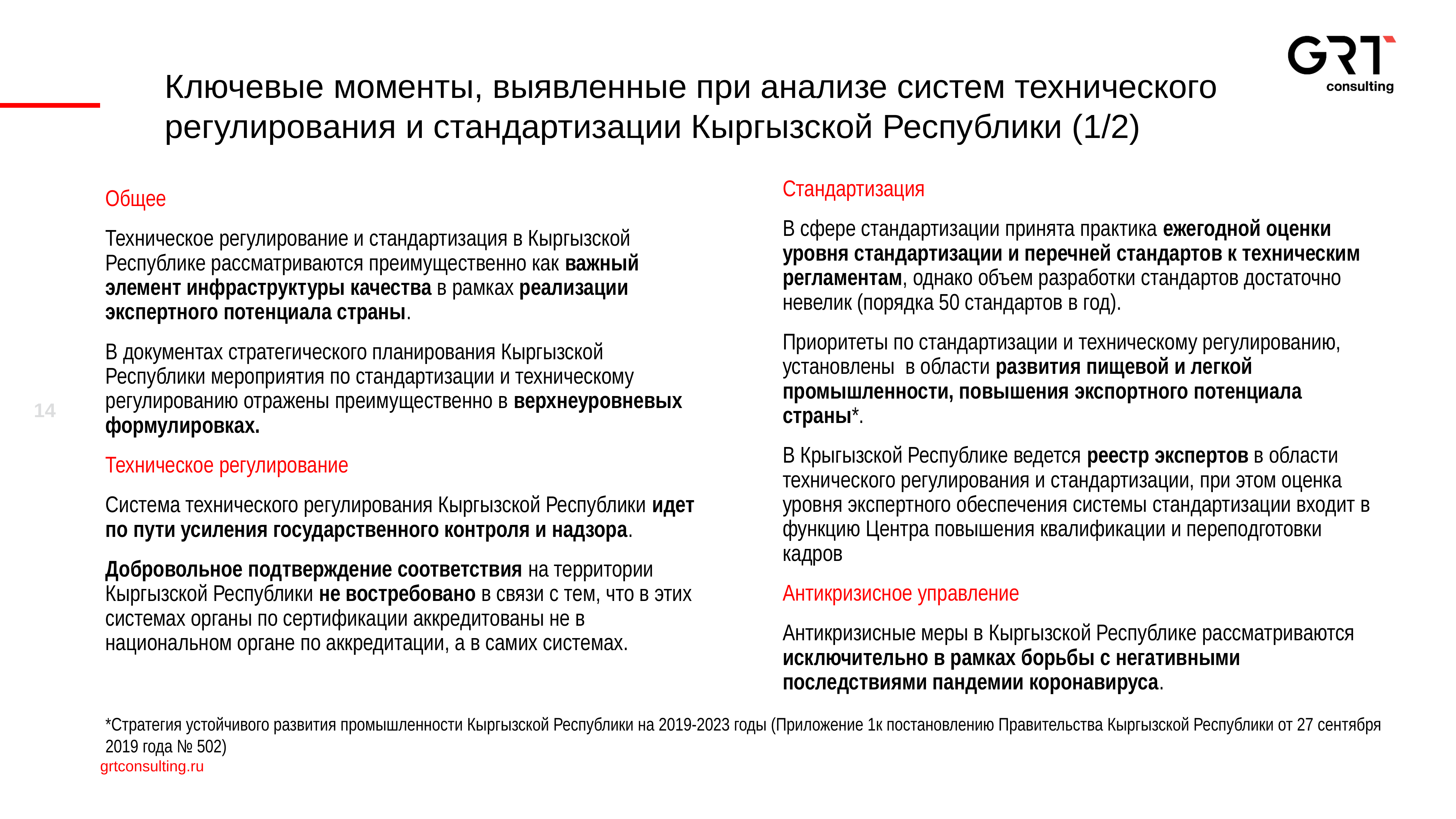

Ключевые моменты, выявленные при анализе систем технического регулирования и стандартизации Кыргызской Республики (1/2)
Стандартизация
В сфере стандартизации принята практика ежегодной оценки уровня стандартизации и перечней стандартов к техническим регламентам, однако объем разработки стандартов достаточно невелик (порядка 50 стандартов в год).
Приоритеты по стандартизации и техническому регулированию, установлены  в области развития пищевой и легкой промышленности, повышения экспортного потенциала страны*.
В Крыгызской Республике ведется реестр экспертов в области технического регулирования и стандартизации, при этом оценка уровня экспертного обеспечения системы стандартизации входит в функцию Центра повышения квалификации и переподготовки кадров
Антикризисное управление
Антикризисные меры в Кыргызской Республике рассматриваются исключительно в рамках борьбы с негативными последствиями пандемии коронавируса.

Общее
Техническое регулирование и стандартизация в Кыргызской Республике рассматриваются преимущественно как важный элемент инфраструктуры качества в рамках реализации экспертного потенциала страны.
В документах стратегического планирования Кыргызской Республики мероприятия по стандартизации и техническому регулированию отражены преимущественно в верхнеуровневых формулировках.
Техническое регулирование
Система технического регулирования Кыргызской Республики идет по пути усиления государственного контроля и надзора.
Добровольное подтверждение соответствия на территории Кыргызской Республики не востребовано в связи с тем, что в этих системах органы по сертификации аккредитованы не в национальном органе по аккредитации, а в самих системах.

*Стратегия устойчивого развития промышленности Кыргызской Республики на 2019-2023 годы (Приложение 1к постановлению Правительства Кыргызской Республики от 27 сентября 2019 года № 502)